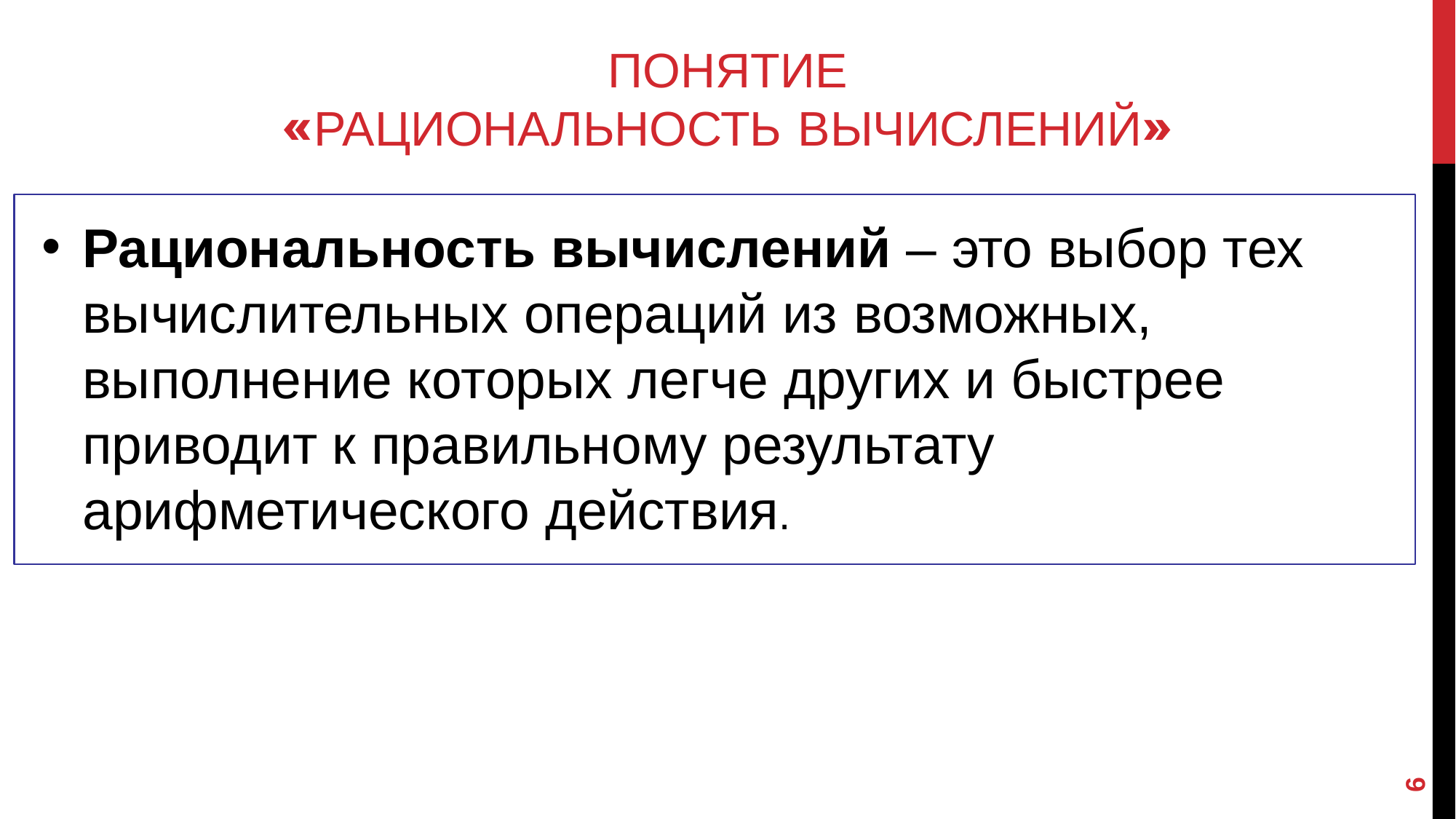

# Понятие
«рациональность вычислений»

Рациональность вычислений – это выбор тех вычислительных операций из возможных,  выполнение которых легче других и быстрее  приводит к правильному результату арифметического действия.
6